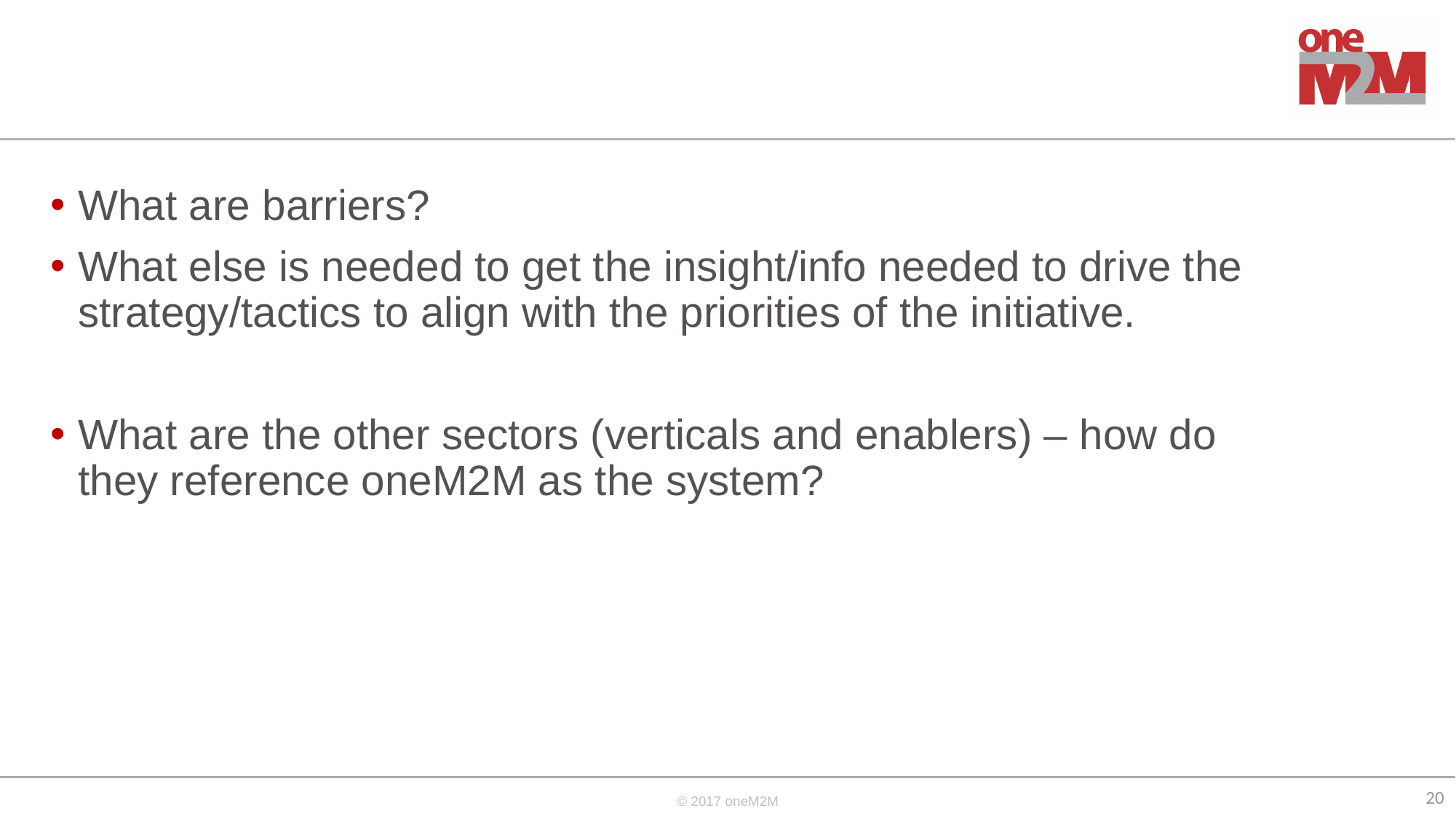

#
What are barriers?
What else is needed to get the insight/info needed to drive the strategy/tactics to align with the priorities of the initiative.

What are the other sectors (verticals and enablers) – how do they reference oneM2M as the system?
20